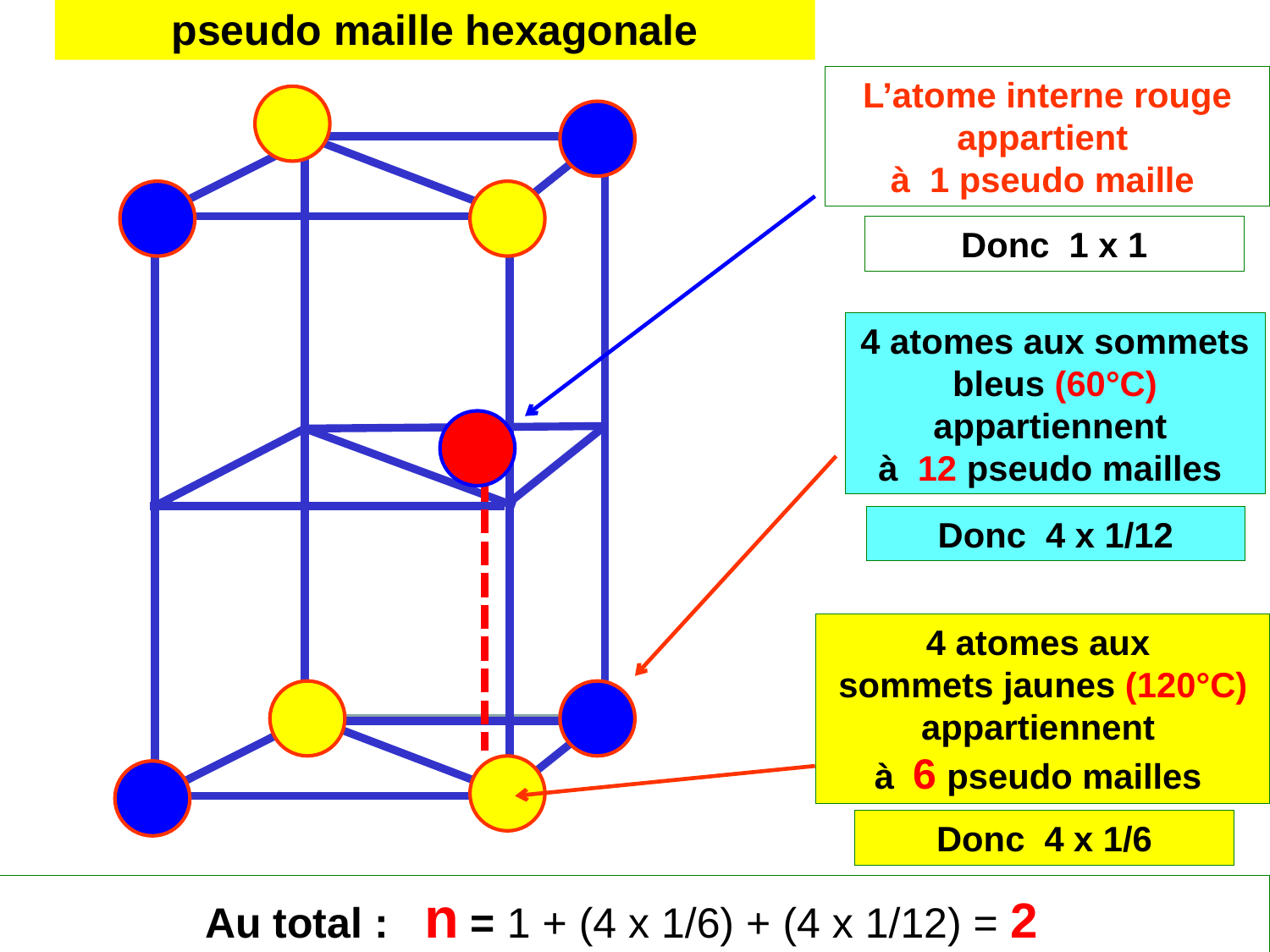

pseudo maille hexagonale
L’atome interne rouge appartient
à  1 pseudo maille

Donc  1 x 1
4 atomes aux sommets bleus (60°C) appartiennent
à  12 pseudo mailles
Donc  4 x 1/12
4 atomes aux
sommets jaunes (120°C) appartiennent
à  6 pseudo mailles
Donc  4 x 1/6
Pr.SAMDI- FSAC-Univ. Hassan II- Casablanca Maroc
Au total :   n = 1 + (4 x 1/6) + (4 x 1/12) = 2